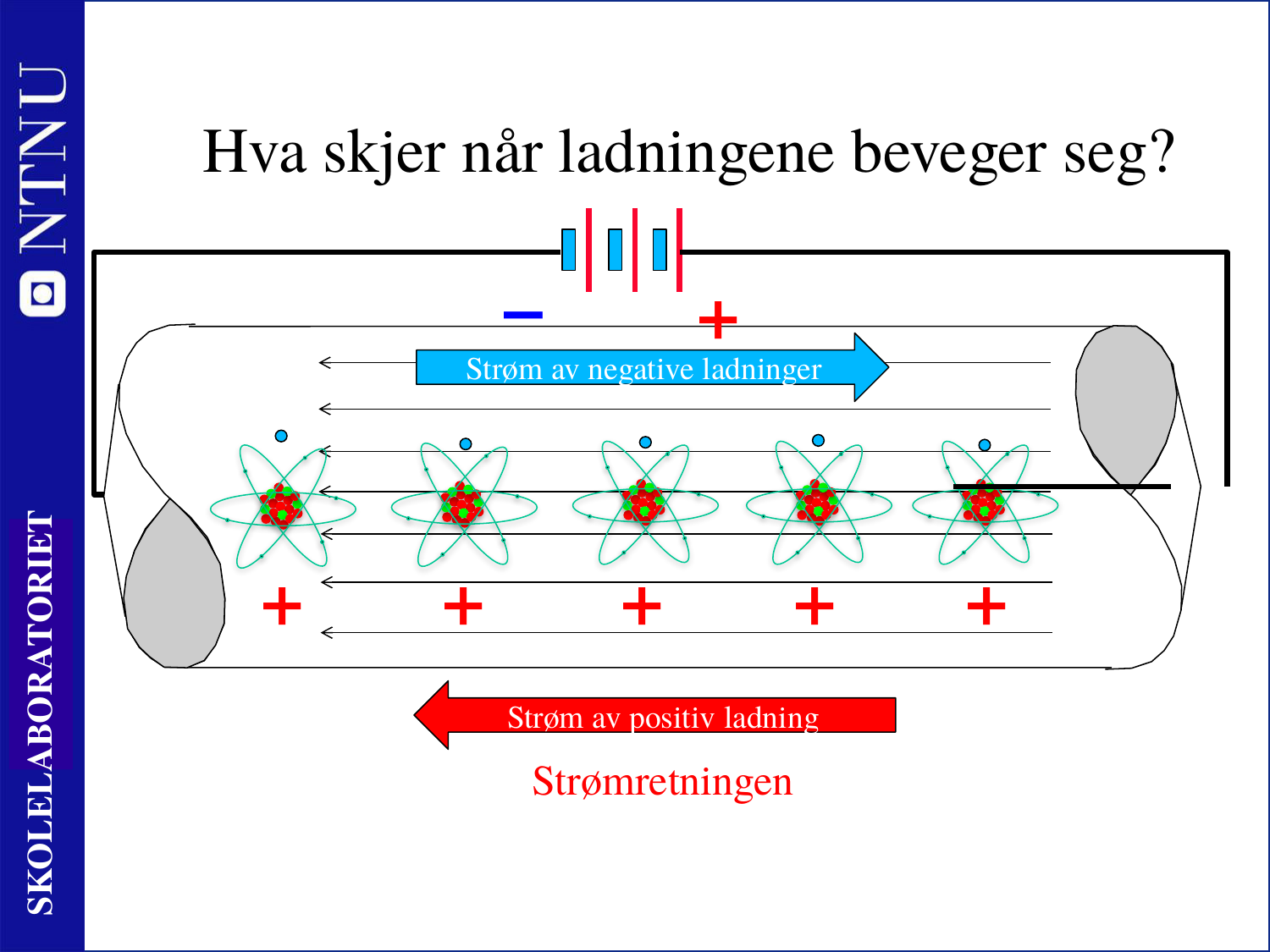

# Hva skjer når ladningene beveger seg?
Strøm av negative ladninger

–

+

Strøm av positiv ladning
+
+
+
+
+
Strømretningen